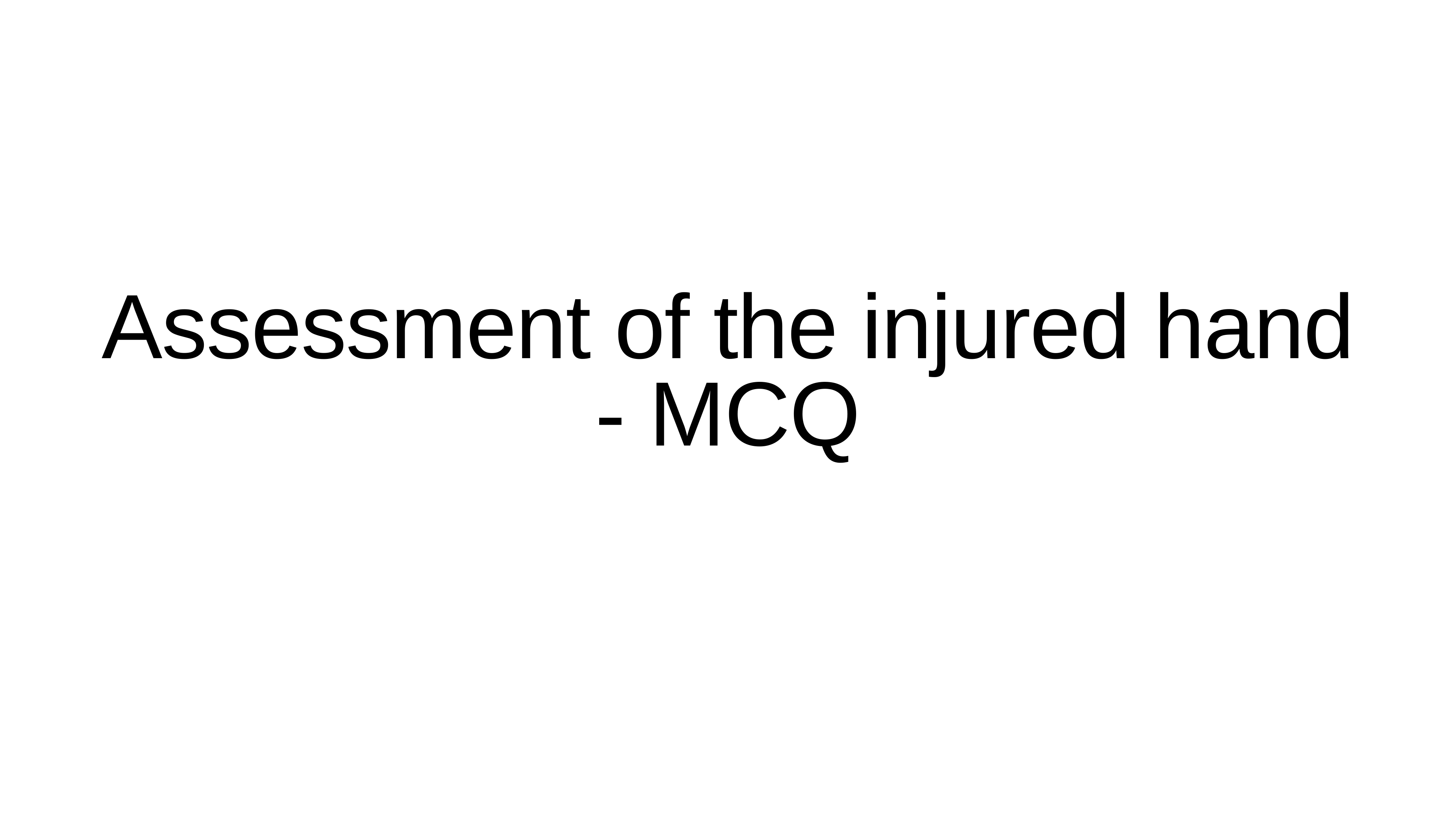

# Assessment of the injured hand - MCQ